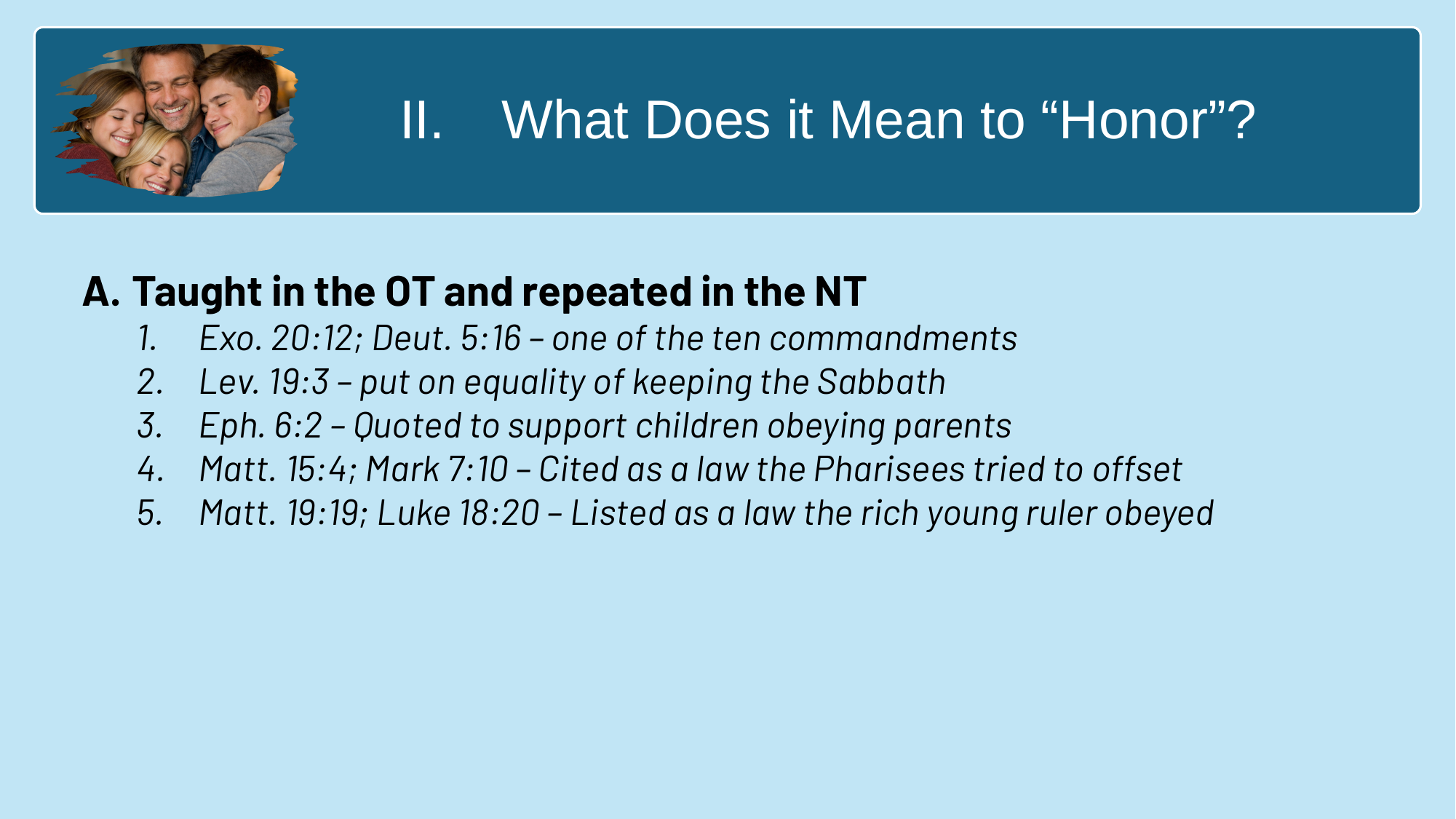

What Does it Mean to “Honor”?
 Taught in the OT and repeated in the NT
Exo. 20:12; Deut. 5:16 – one of the ten commandments
Lev. 19:3 – put on equality of keeping the Sabbath
Eph. 6:2 – Quoted to support children obeying parents
Matt. 15:4; Mark 7:10 – Cited as a law the Pharisees tried to offset
Matt. 19:19; Luke 18:20 – Listed as a law the rich young ruler obeyed